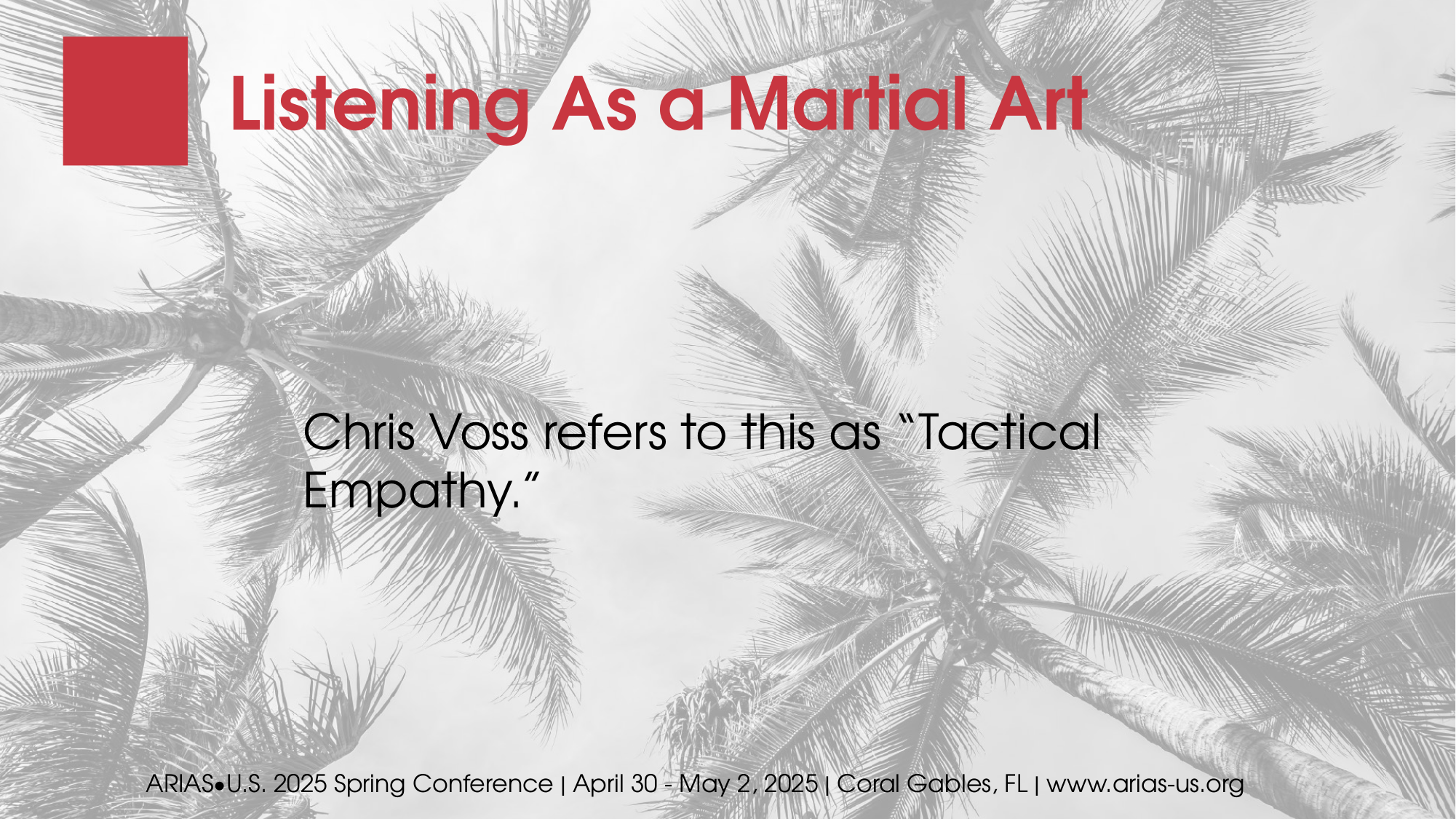

Listening As a Martial Art
Chris Voss refers to this as “Tactical Empathy.”